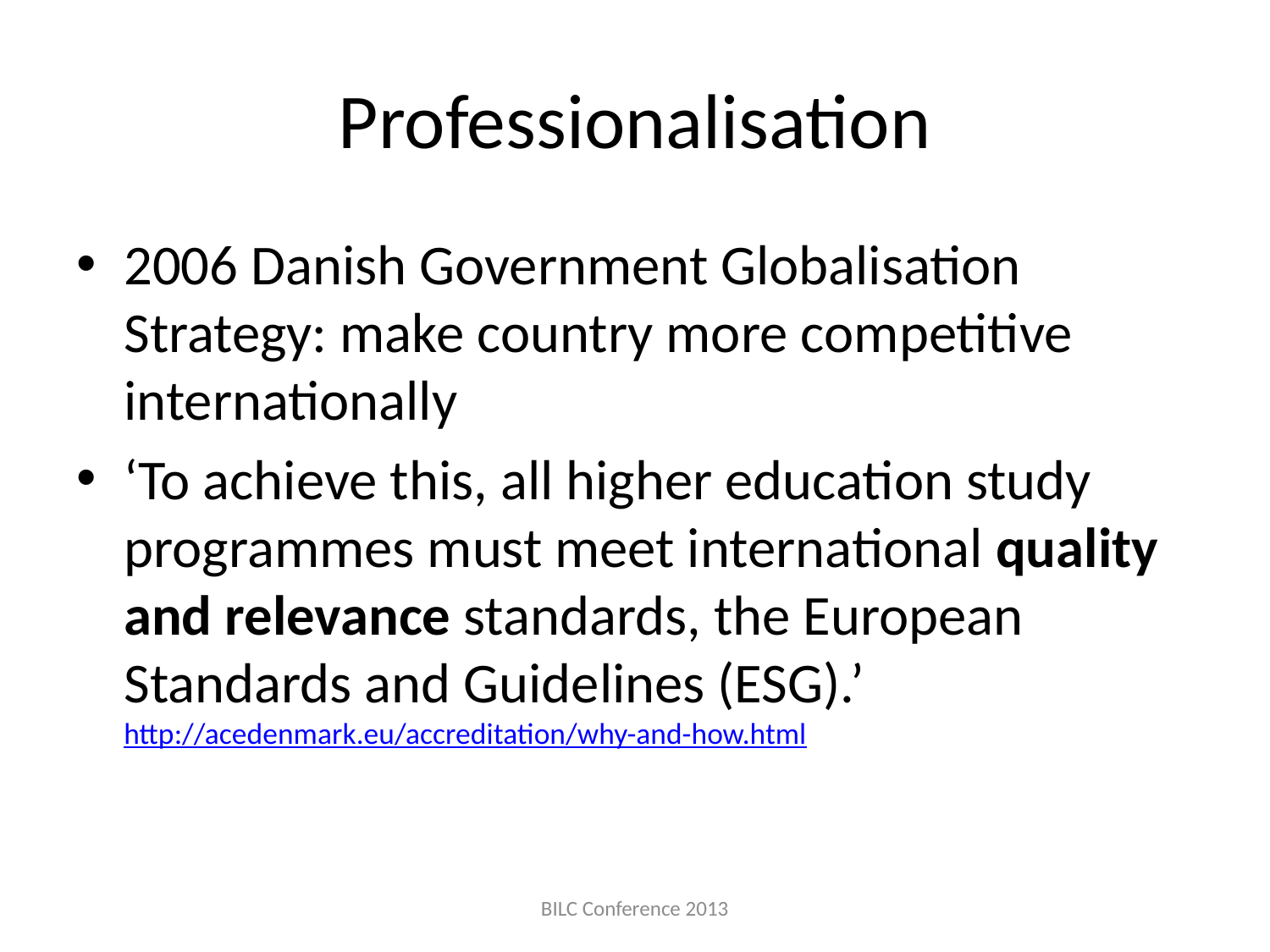

# Professionalisation
2006 Danish Government Globalisation Strategy: make country more competitive internationally
‘To achieve this, all higher education study programmes must meet international quality and relevance standards, the European Standards and Guidelines (ESG).’ http://acedenmark.eu/accreditation/why-and-how.html

BILC Conference 2013